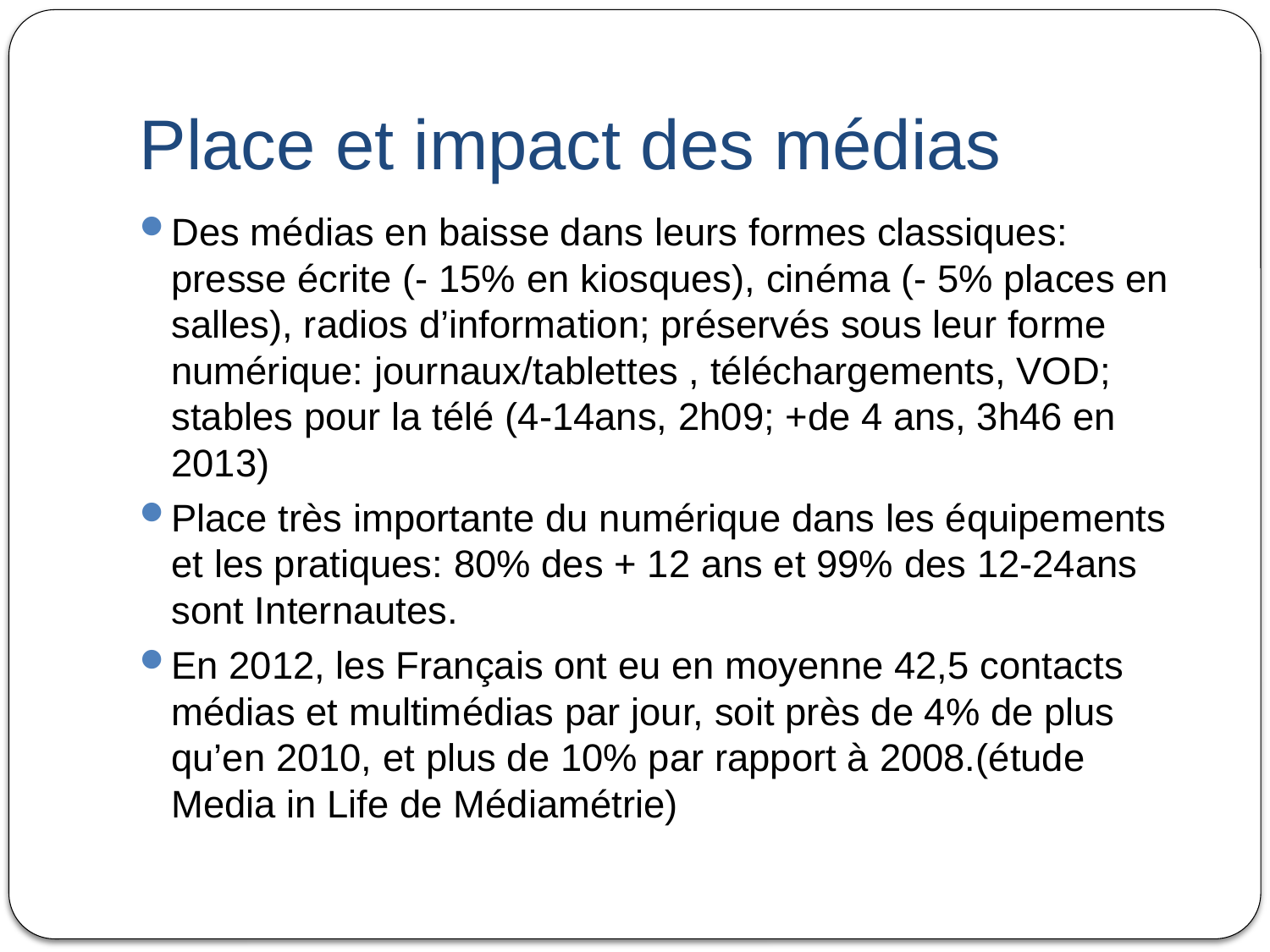

# Place et impact des médias
Des médias en baisse dans leurs formes classiques: presse écrite (- 15% en kiosques), cinéma (- 5% places en salles), radios d’information; préservés sous leur forme numérique: journaux/tablettes , téléchargements, VOD; stables pour la télé (4-14ans, 2h09; +de 4 ans, 3h46 en 2013)
Place très importante du numérique dans les équipements et les pratiques: 80% des + 12 ans et 99% des 12-24ans sont Internautes.
En 2012, les Français ont eu en moyenne 42,5 contacts médias et multimédias par jour, soit près de 4% de plus qu’en 2010, et plus de 10% par rapport à 2008.(étude Media in Life de Médiamétrie)